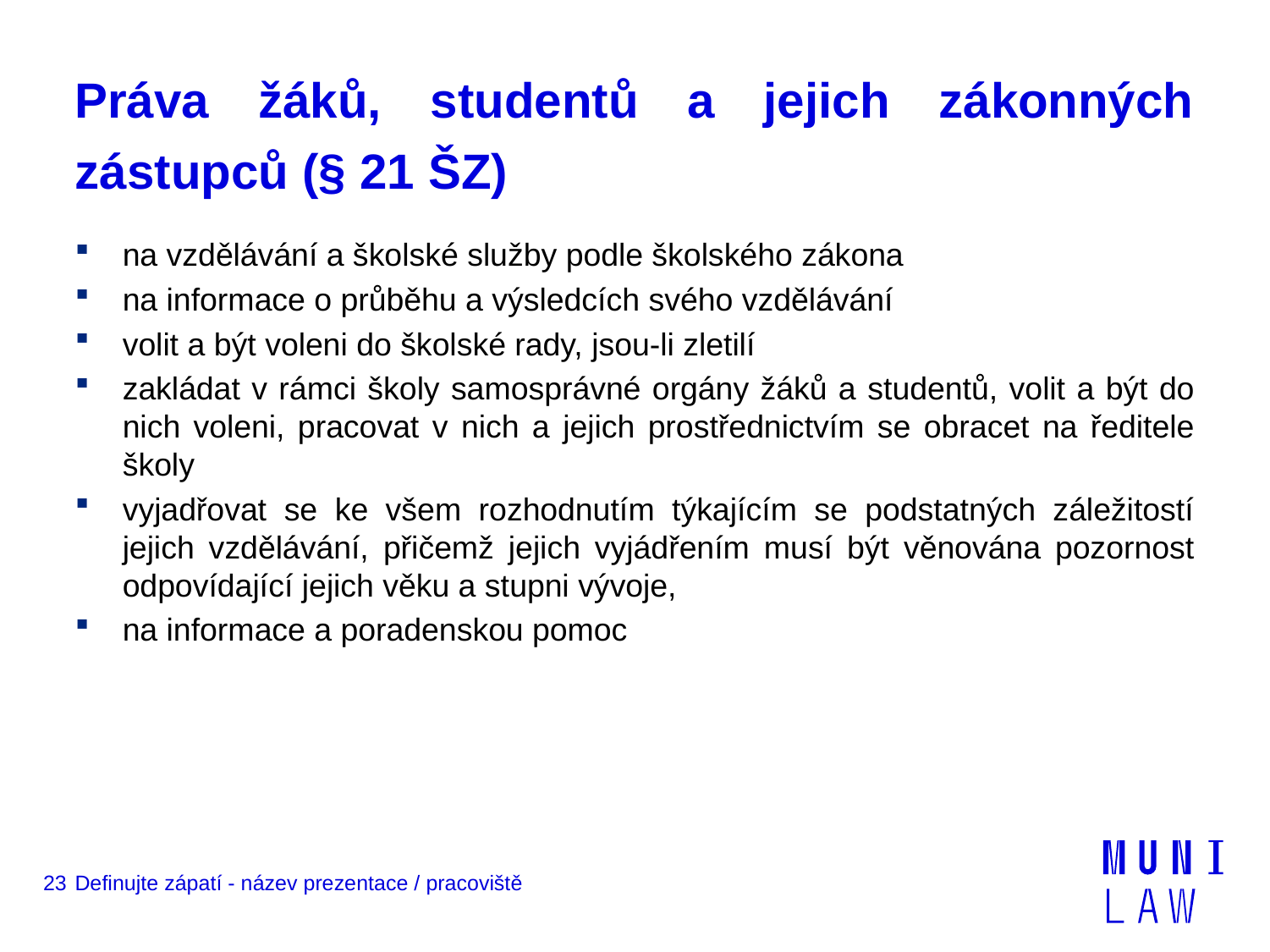

# Práva žáků, studentů a jejich zákonných zástupců (§ 21 ŠZ)
na vzdělávání a školské služby podle školského zákona
na informace o průběhu a výsledcích svého vzdělávání
volit a být voleni do školské rady, jsou-li zletilí
zakládat v rámci školy samosprávné orgány žáků a studentů, volit a být do nich voleni, pracovat v nich a jejich prostřednictvím se obracet na ředitele školy
vyjadřovat se ke všem rozhodnutím týkajícím se podstatných záležitostí jejich vzdělávání, přičemž jejich vyjádřením musí být věnována pozornost odpovídající jejich věku a stupni vývoje,
na informace a poradenskou pomoc

23
Definujte zápatí - název prezentace / pracoviště